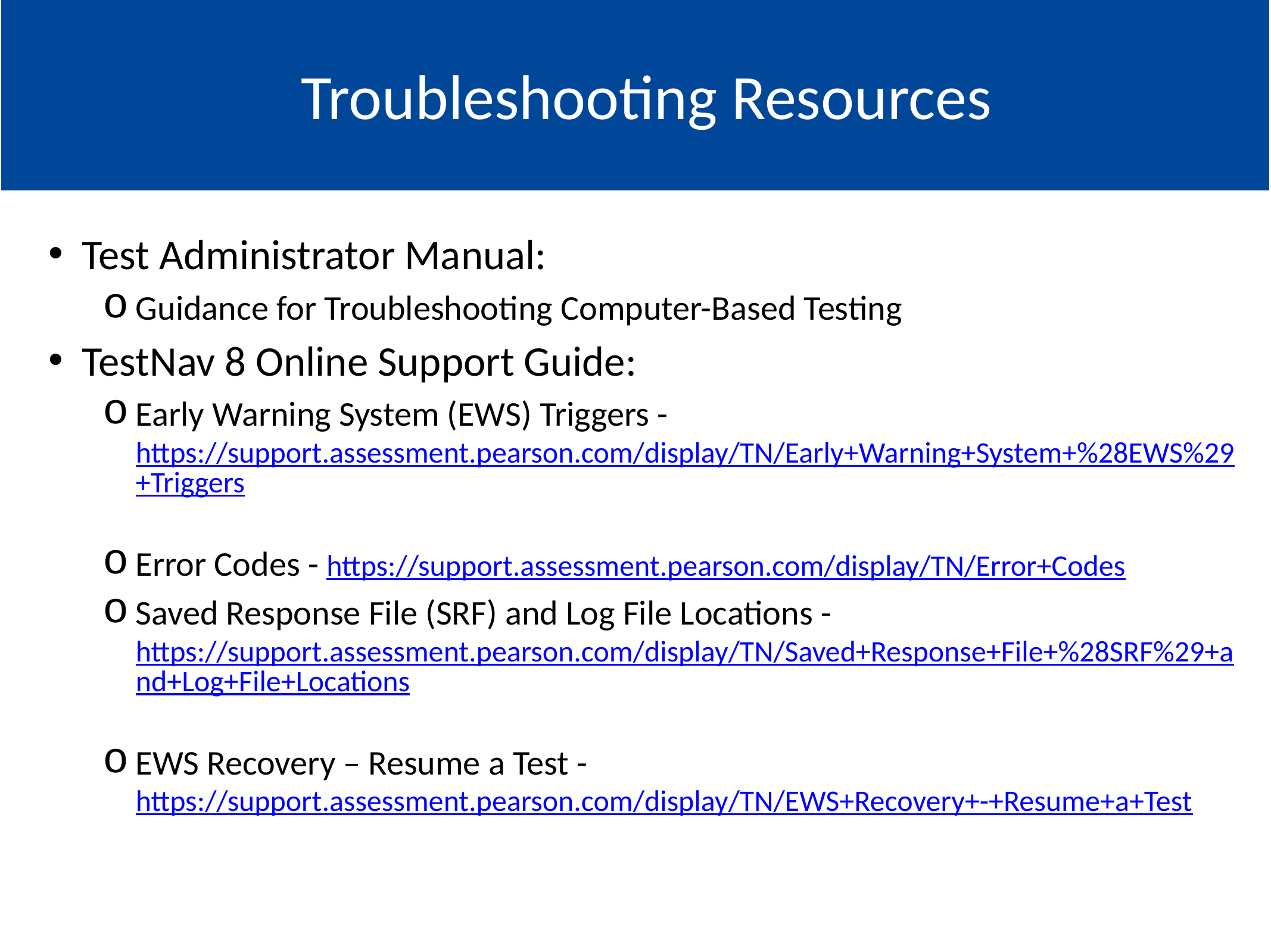

#
Go to: Topics
Troubleshooting Resources

Test Administrator Manual:
Guidance for Troubleshooting Computer-Based Testing
TestNav 8 Online Support Guide:
Early Warning System (EWS) Triggers - https://support.assessment.pearson.com/display/TN/Early+Warning+System+%28EWS%29+Triggers
Error Codes - https://support.assessment.pearson.com/display/TN/Error+Codes
Saved Response File (SRF) and Log File Locations - https://support.assessment.pearson.com/display/TN/Saved+Response+File+%28SRF%29+and+Log+File+Locations
EWS Recovery – Resume a Test - https://support.assessment.pearson.com/display/TN/EWS+Recovery+-+Resume+a+Test